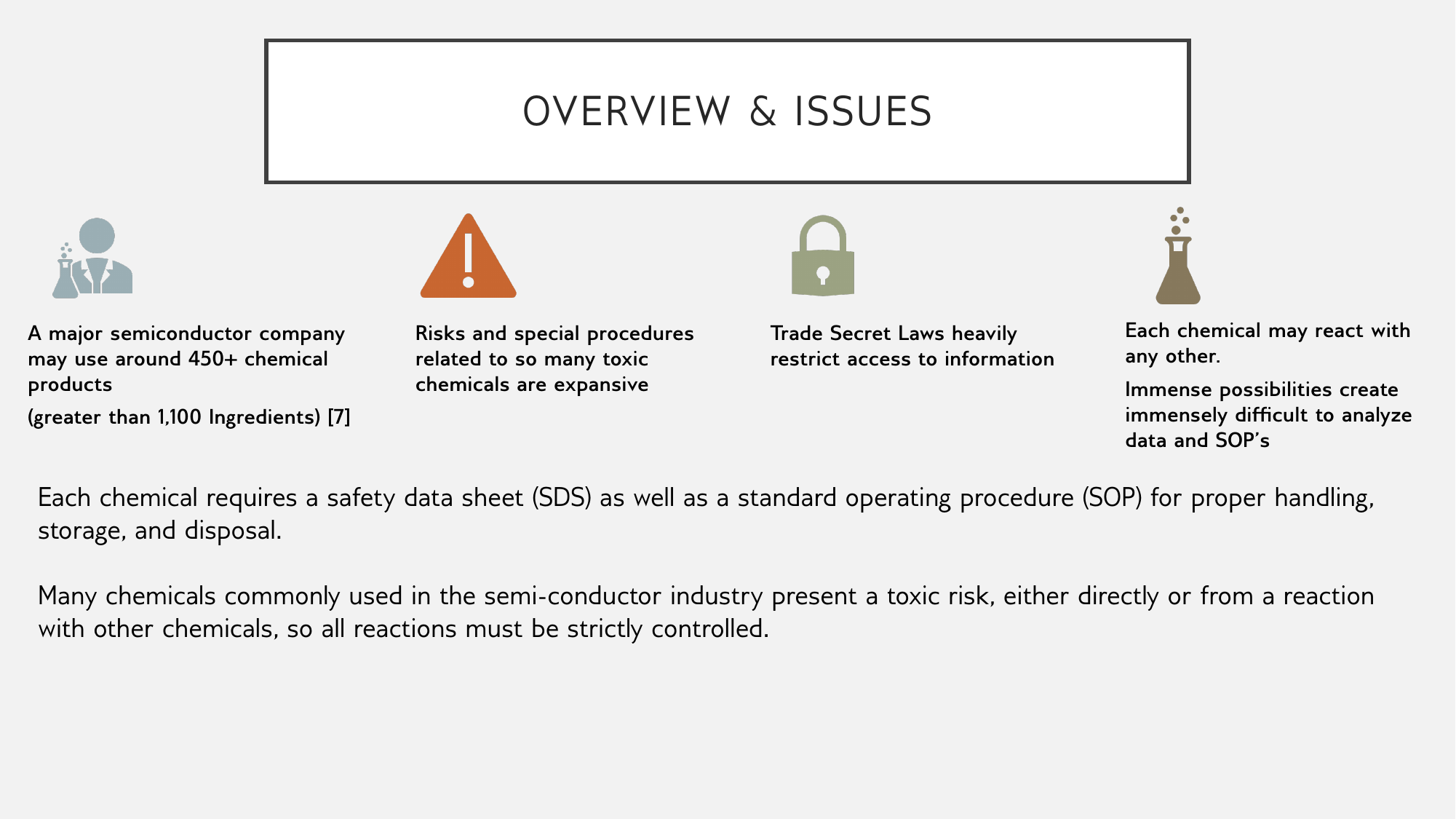

# Overview & issues
A major semiconductor company may use around 450+ chemical products
(greater than 1,100 Ingredients) [7]
Risks and special procedures related to so many toxic chemicals are expansive
Trade Secret Laws heavily restrict access to information
Each chemical may react with any other.
Immense possibilities create immensely difficult to analyze data and SOP’s
Each chemical requires a safety data sheet (SDS) as well as a standard operating procedure (SOP) for proper handling, storage, and disposal.

Many chemicals commonly used in the semi-conductor industry present a toxic risk, either directly or from a reaction with other chemicals, so all reactions must be strictly controlled.